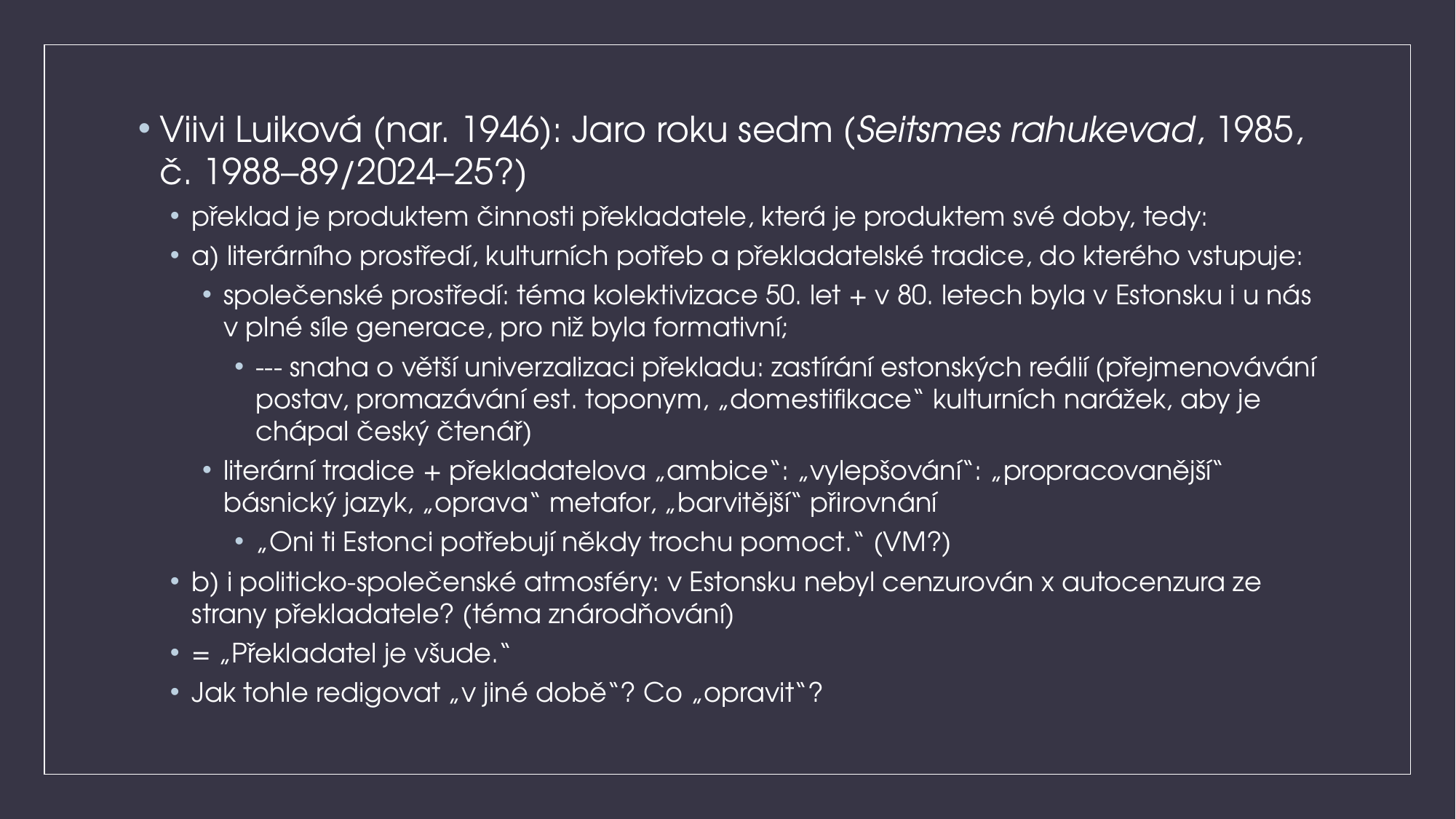

Viivi Luiková (nar. 1946): Jaro roku sedm (Seitsmes rahukevad, 1985, č. 1988–89/2024–25?)
překlad je produktem činnosti překladatele, která je produktem své doby, tedy:
a) literárního prostředí, kulturních potřeb a překladatelské tradice, do kterého vstupuje:
společenské prostředí: téma kolektivizace 50. let + v 80. letech byla v Estonsku i u nás v plné síle generace, pro niž byla formativní;
--- snaha o větší univerzalizaci překladu: zastírání estonských reálií (přejmenovávání postav, promazávání est. toponym, „domestifikace“ kulturních narážek, aby je chápal český čtenář)
literární tradice + překladatelova „ambice“: „vylepšování“: „propracovanější“ básnický jazyk, „oprava“ metafor, „barvitější“ přirovnání
„Oni ti Estonci potřebují někdy trochu pomoct.“ (VM?)
b) i politicko-společenské atmosféry: v Estonsku nebyl cenzurován x autocenzura ze strany překladatele? (téma znárodňování)
= „Překladatel je všude.“
Jak tohle redigovat „v jiné době“? Co „opravit“?